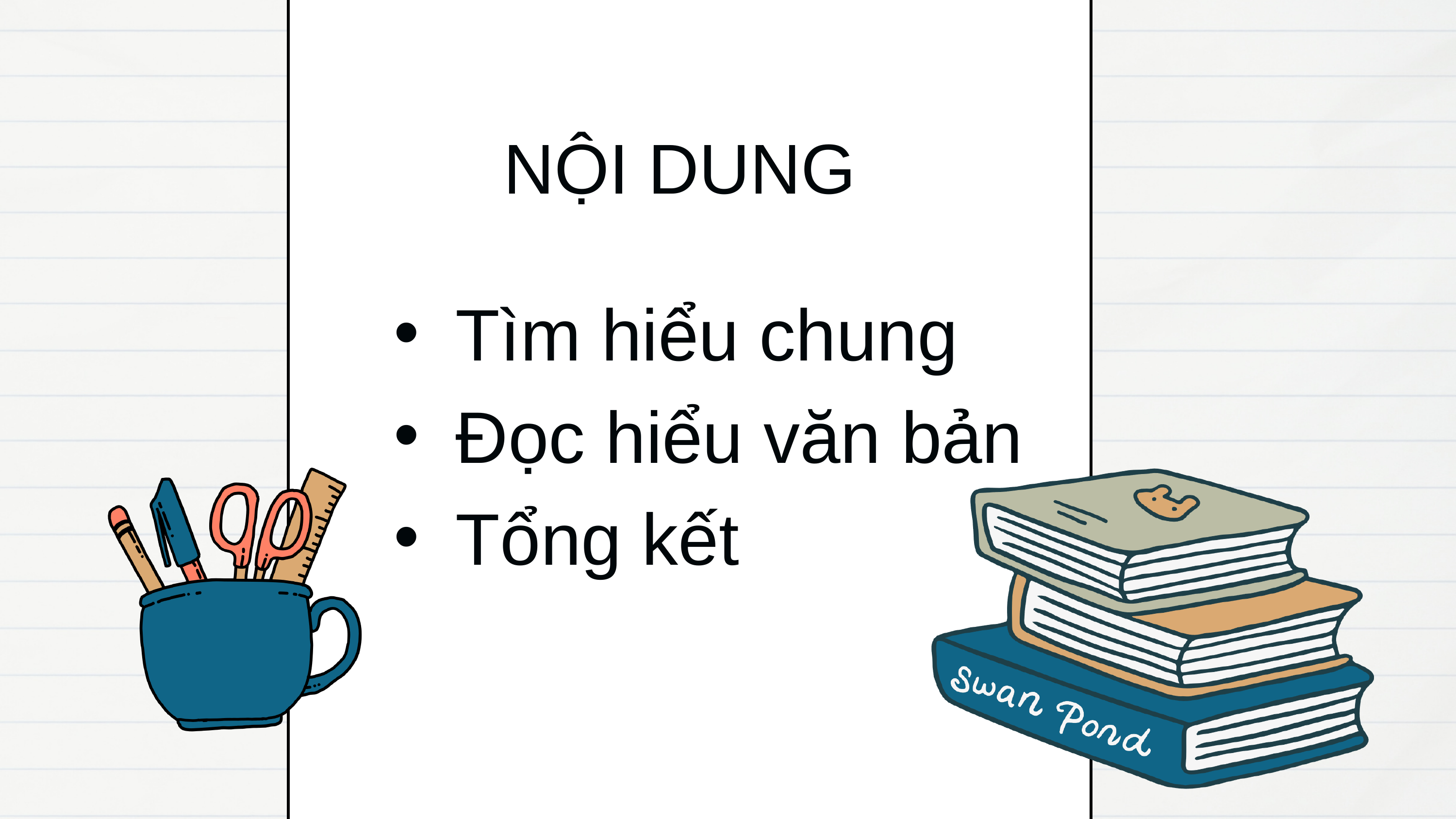

NỘI DUNG
Tìm hiểu chung
Đọc hiểu văn bản
Tổng kết